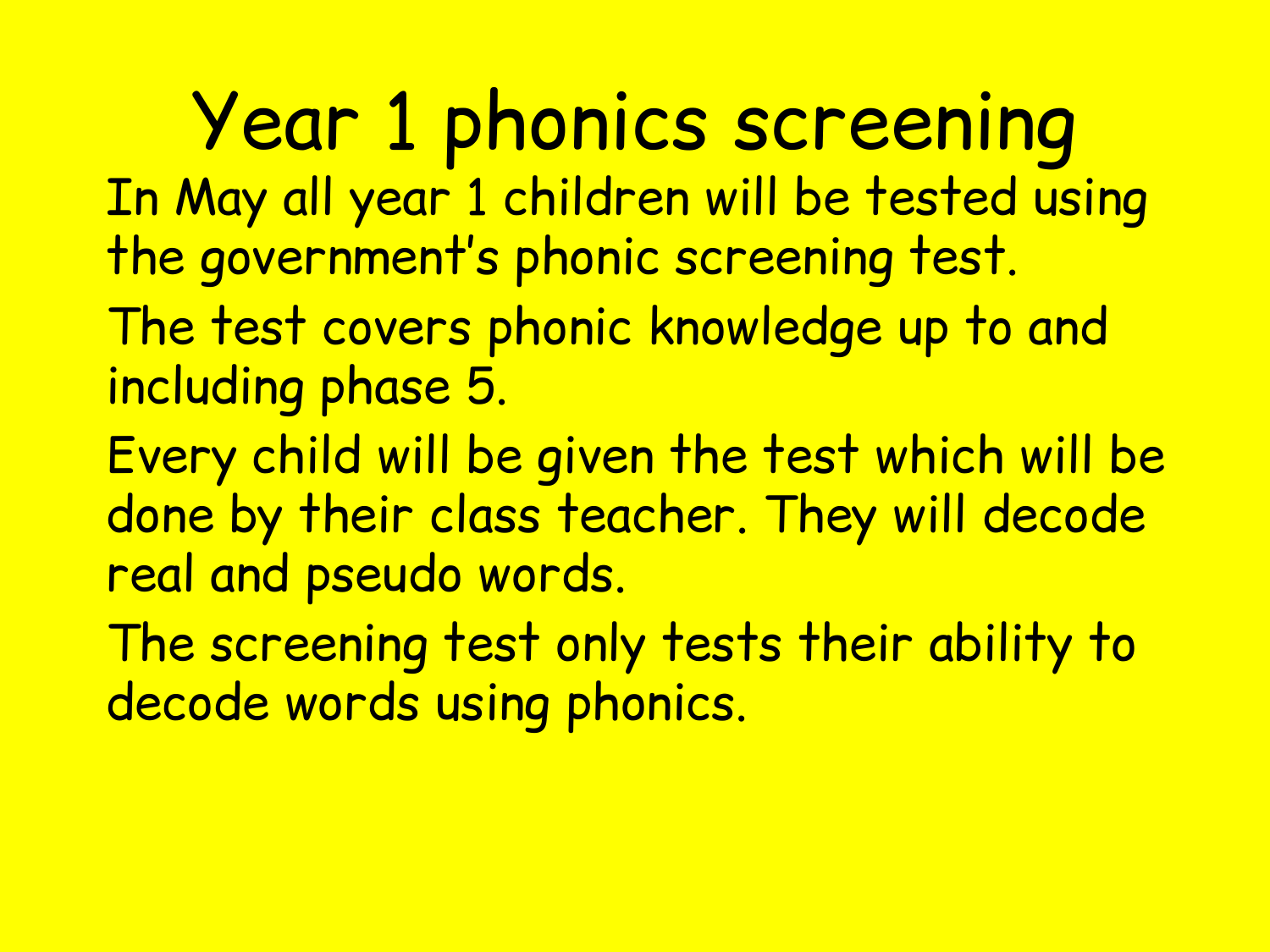

Year 1 phonics screening
	In May all year 1 children will be tested using the government’s phonic screening test.
	The test covers phonic knowledge up to and including phase 5.
	Every child will be given the test which will be done by their class teacher. They will decode real and pseudo words.
	The screening test only tests their ability to decode words using phonics.